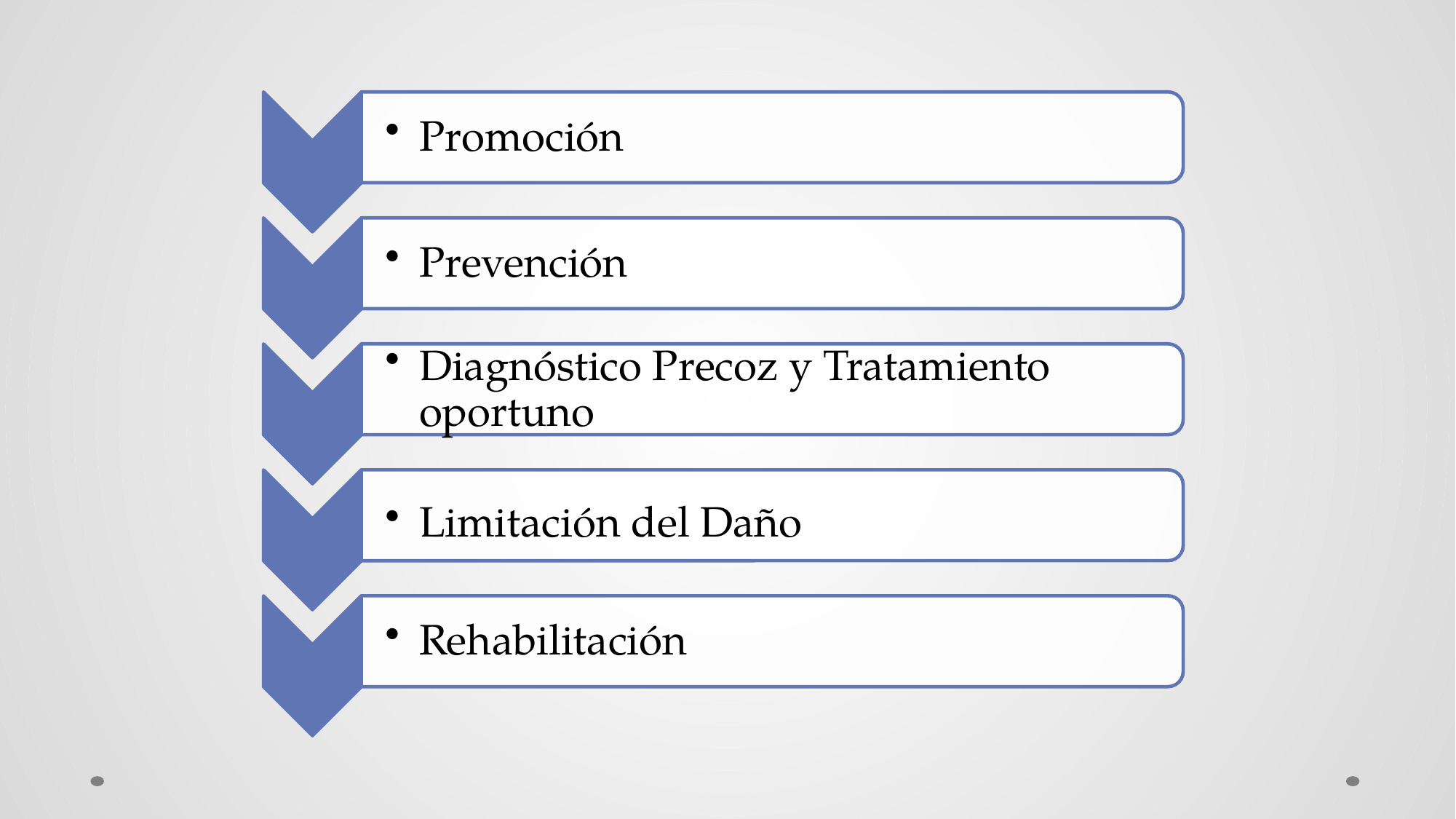

Promoción

Prevención

Diagnóstico Precoz y Tratamiento oportuno

Limitación del Daño

Rehabilitación